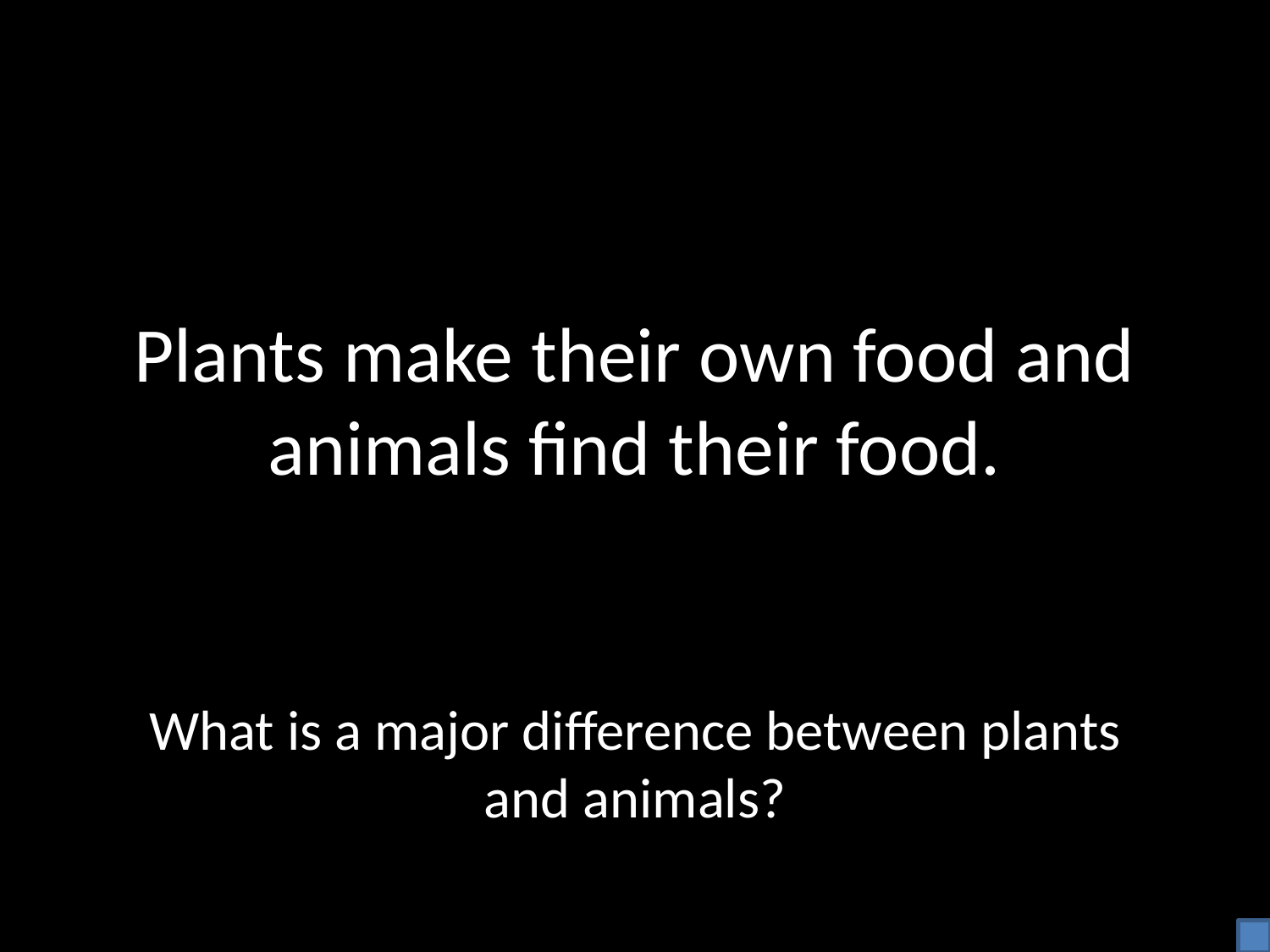

# Plants make their own food and animals find their food.
What is a major difference between plants and animals?